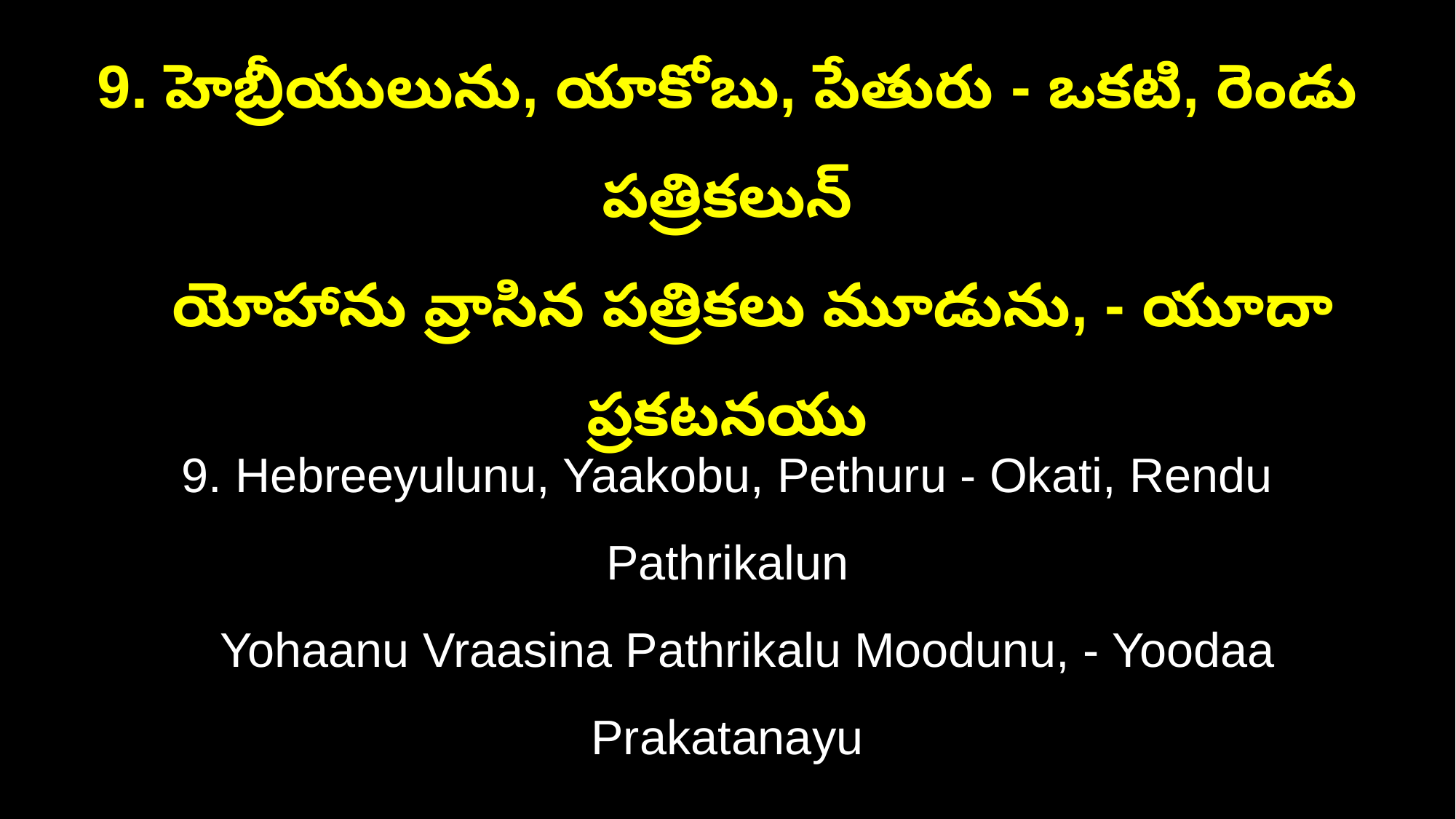

9. హెబ్రీయులును, యాకోబు, పేతురు - ఒకటి, రెండు పత్రికలున్
   యోహాను వ్రాసిన పత్రికలు మూడును, - యూదా ప్రకటనయు
9. Hebreeyulunu, Yaakobu, Pethuru - Okati, Rendu Pathrikalun
   Yohaanu Vraasina Pathrikalu Moodunu, - Yoodaa Prakatanayu